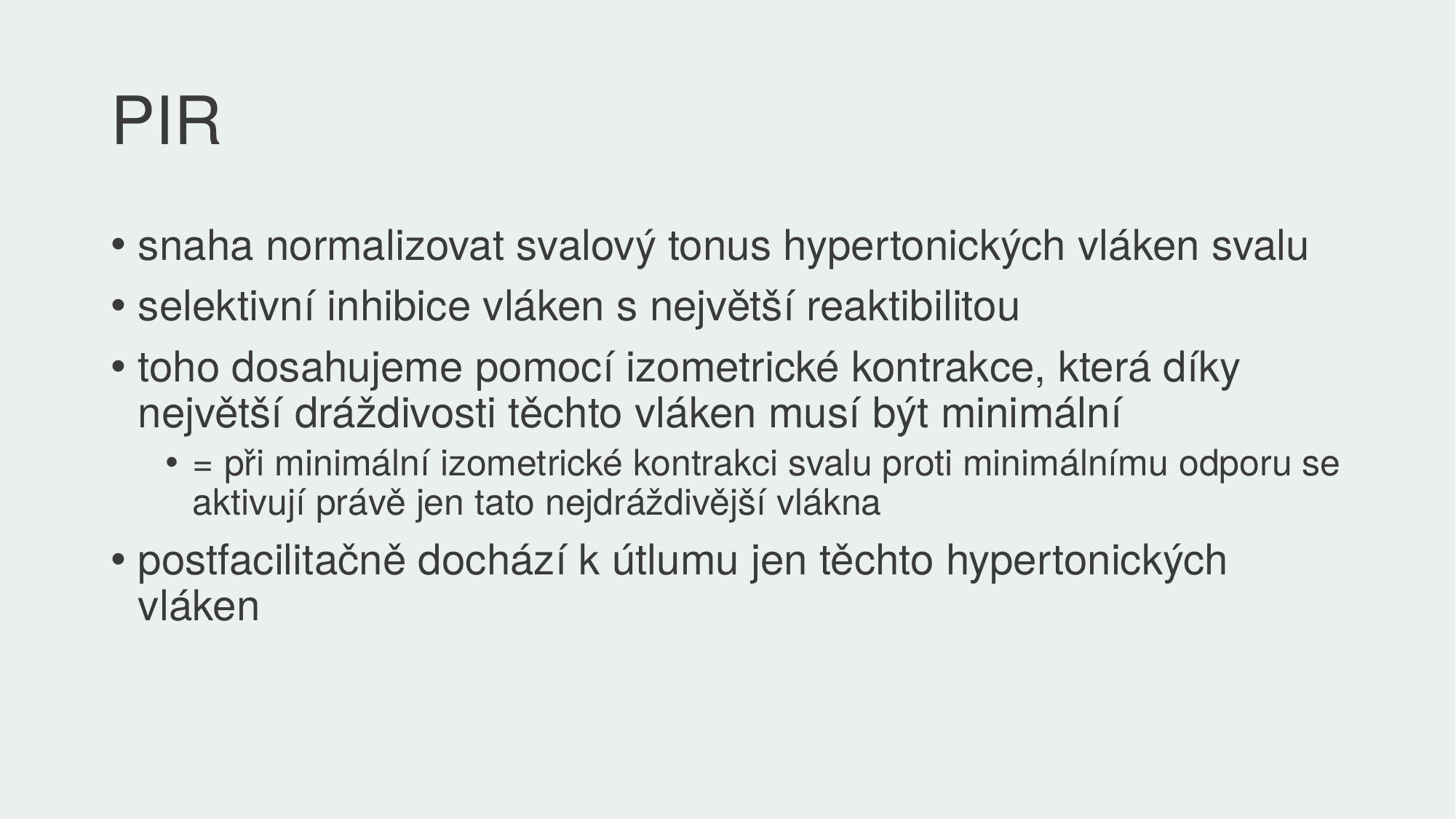

# PIR
snaha normalizovat svalový tonus hypertonických vláken svalu
selektivní inhibice vláken s největší reaktibilitou
toho dosahujeme pomocí izometrické kontrakce, která díky největší dráždivosti těchto vláken musí být minimální
= při minimální izometrické kontrakci svalu proti minimálnímu odporu se aktivují právě jen tato nejdráždivější vlákna
postfacilitačně dochází k útlumu jen těchto hypertonických vláken